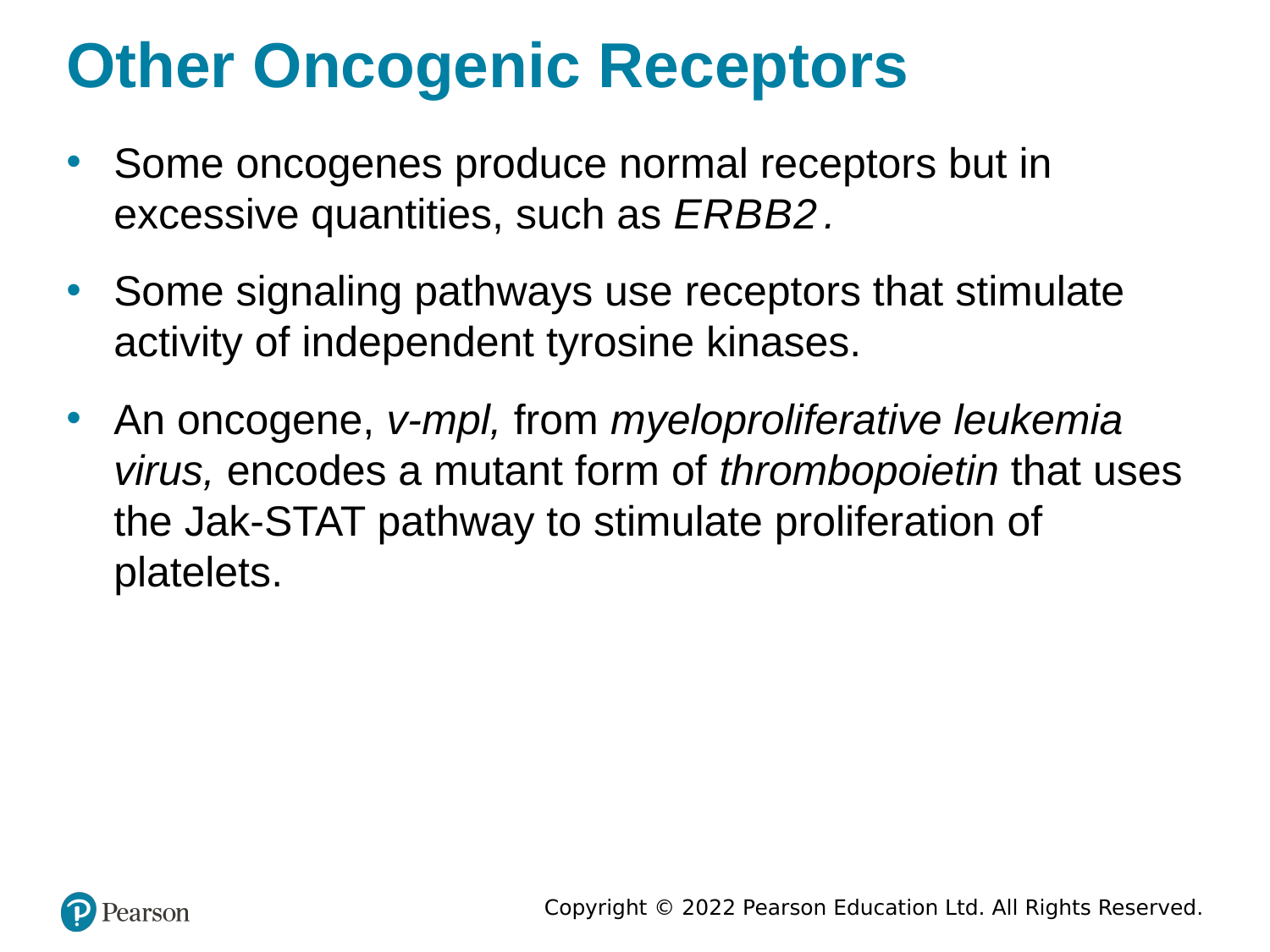

# Other Oncogenic Receptors
Some oncogenes produce normal receptors but in excessive quantities, such as E R B B 2 .
Some signaling pathways use receptors that stimulate activity of independent tyrosine kinases.
An oncogene, v-mpl, from myeloproliferative leukemia virus, encodes a mutant form of thrombopoietin that uses the Jak-STAT pathway to stimulate proliferation of platelets.